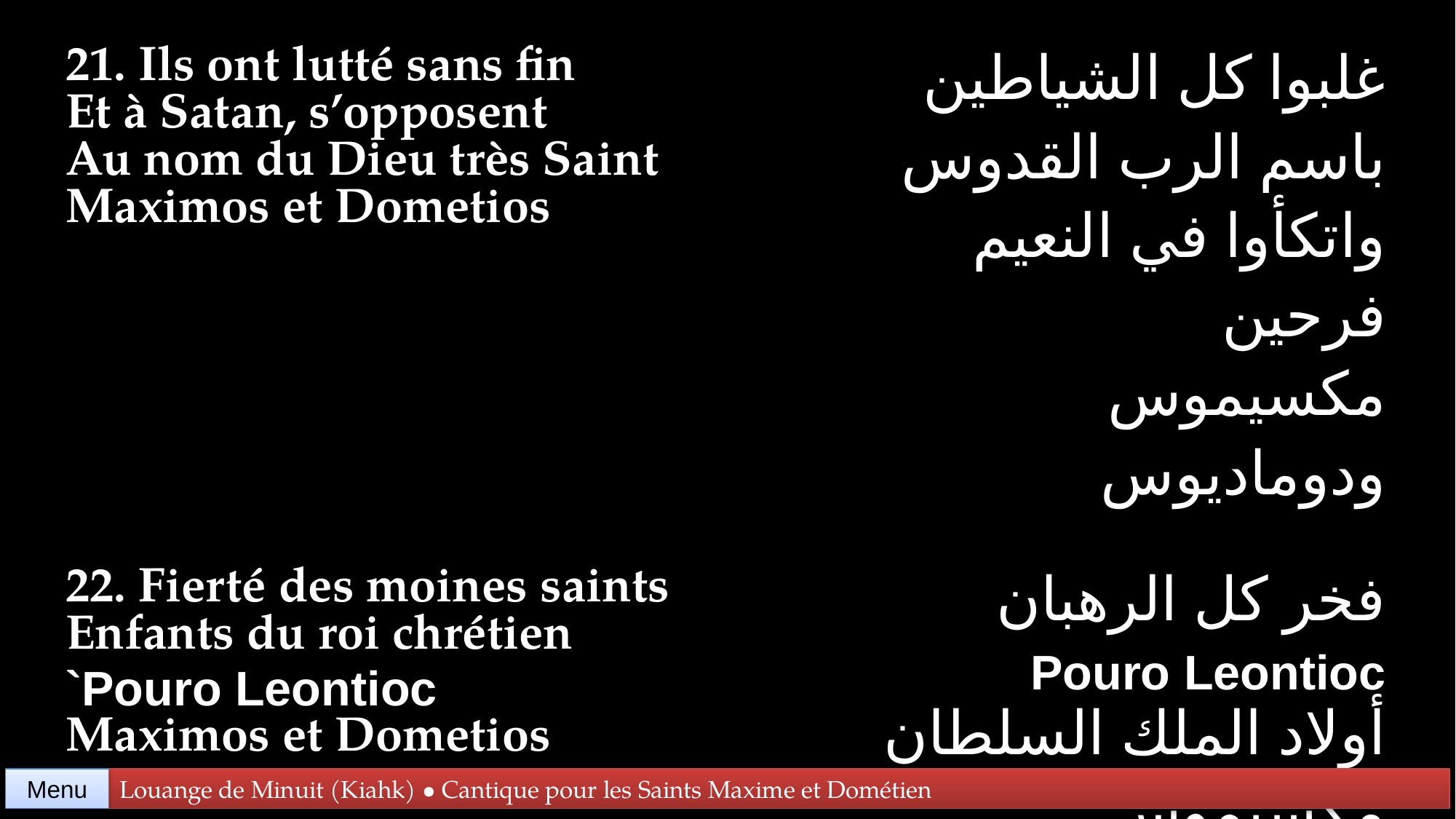

| 21. Ils ont lutté sans fin Et à Satan, s’opposent Au nom du Dieu très Saint Maximos et Dometios | غلبوا كل الشياطين باسم الرب القدوس واتكأوا في النعيم فرحين مكسيموس ودوماديوس |
| --- | --- |
| 22. Fierté des moines saints Enfants du roi chrétien `Pouro Leontioc Maximos et Dometios | فخر كل الرهبان Pouro Leontioc أولاد الملك السلطان مكسيموس ودوماديوس |
Menu
Louange de Minuit (Kiahk) • Cantique pour les Saints Maxime et Dométien